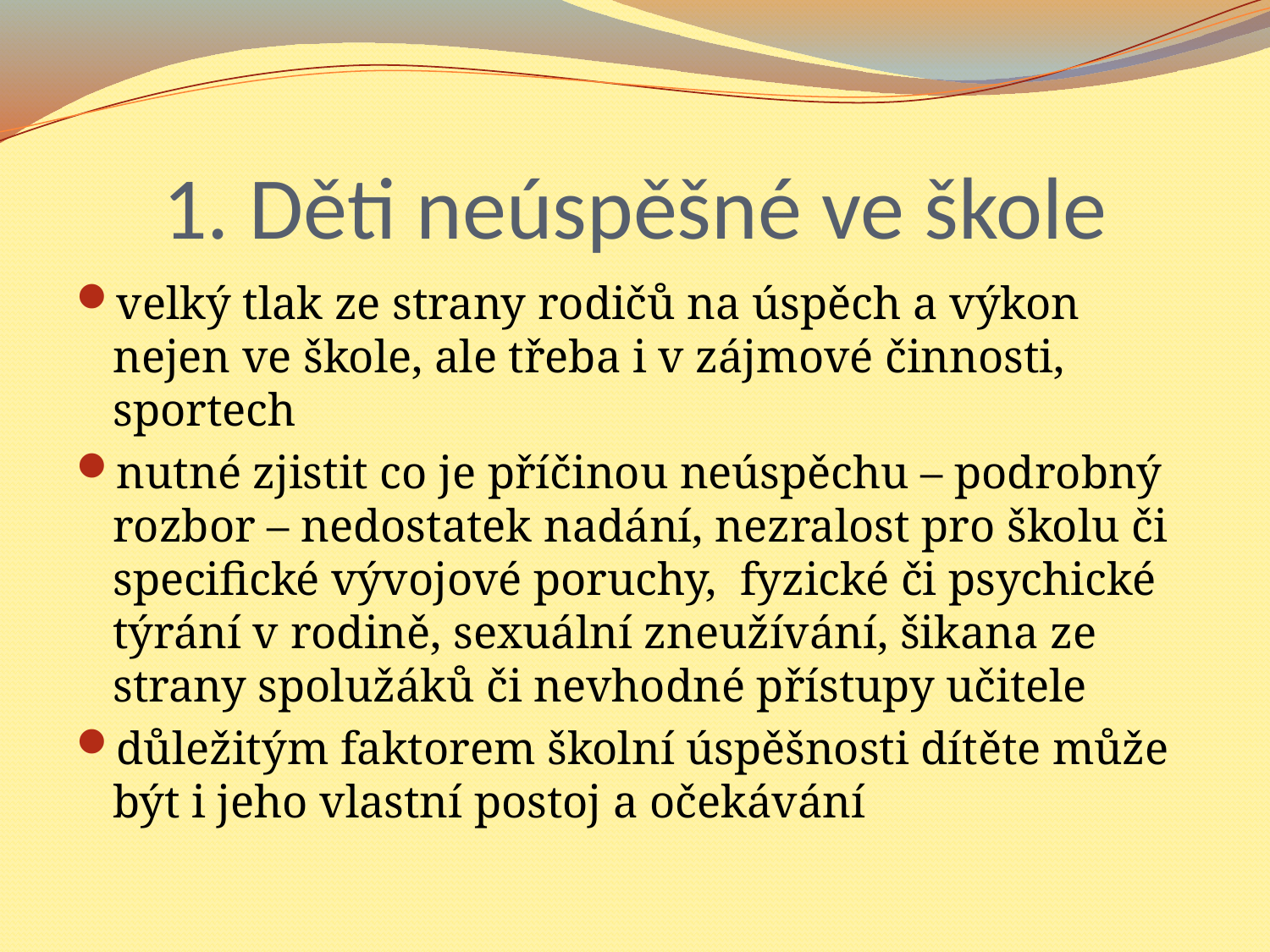

# 1. Děti neúspěšné ve škole
velký tlak ze strany rodičů na úspěch a výkon nejen ve škole, ale třeba i v zájmové činnosti, sportech
nutné zjistit co je příčinou neúspěchu – podrobný rozbor – nedostatek nadání, nezralost pro školu či specifické vývojové poruchy,  fyzické či psychické týrání v rodině, sexuální zneužívání, šikana ze strany spolužáků či nevhodné přístupy učitele
důležitým faktorem školní úspěšnosti dítěte může být i jeho vlastní postoj a očekávání